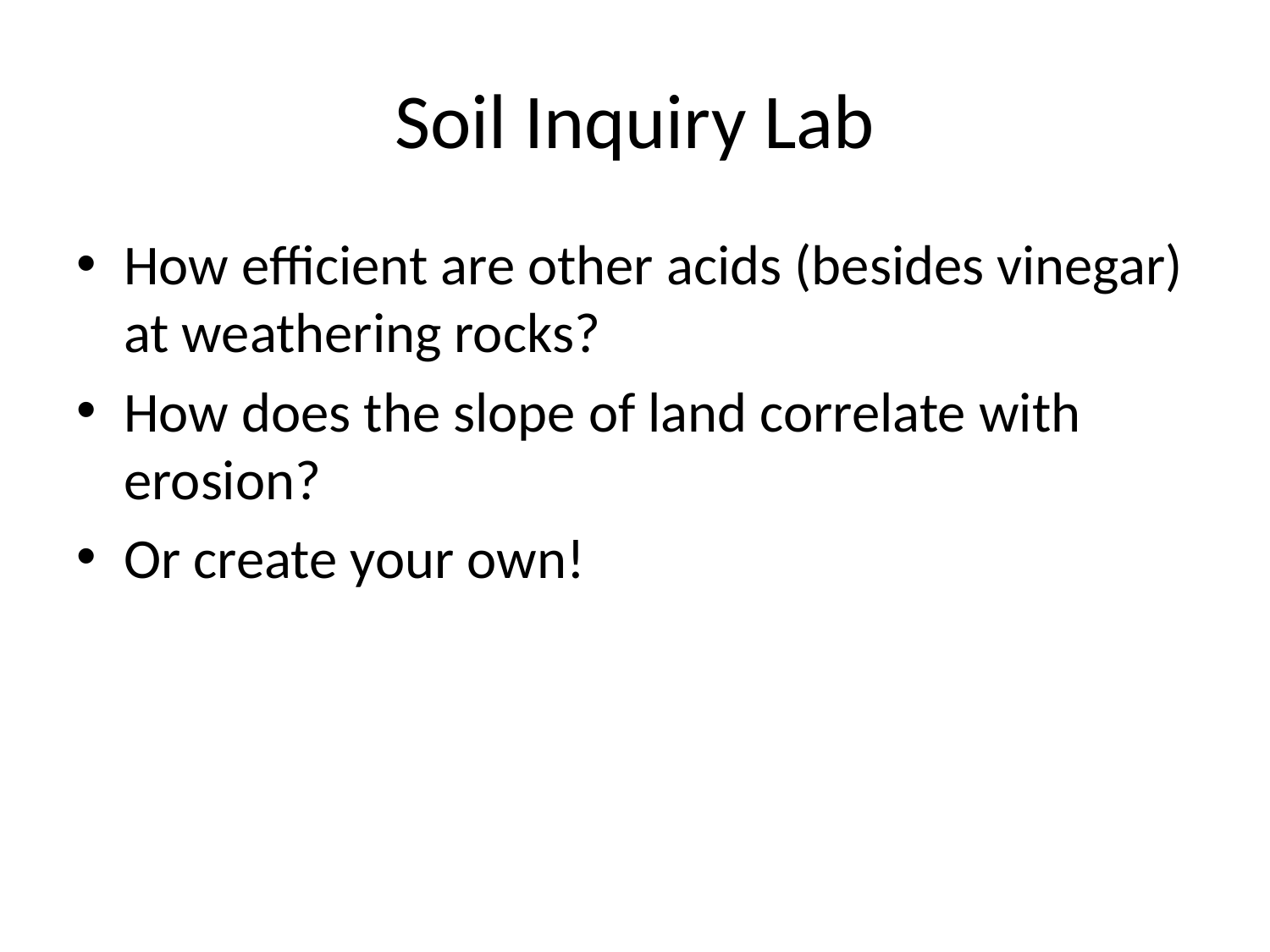

# Soil Inquiry Lab
How efficient are other acids (besides vinegar) at weathering rocks?
How does the slope of land correlate with erosion?
Or create your own!